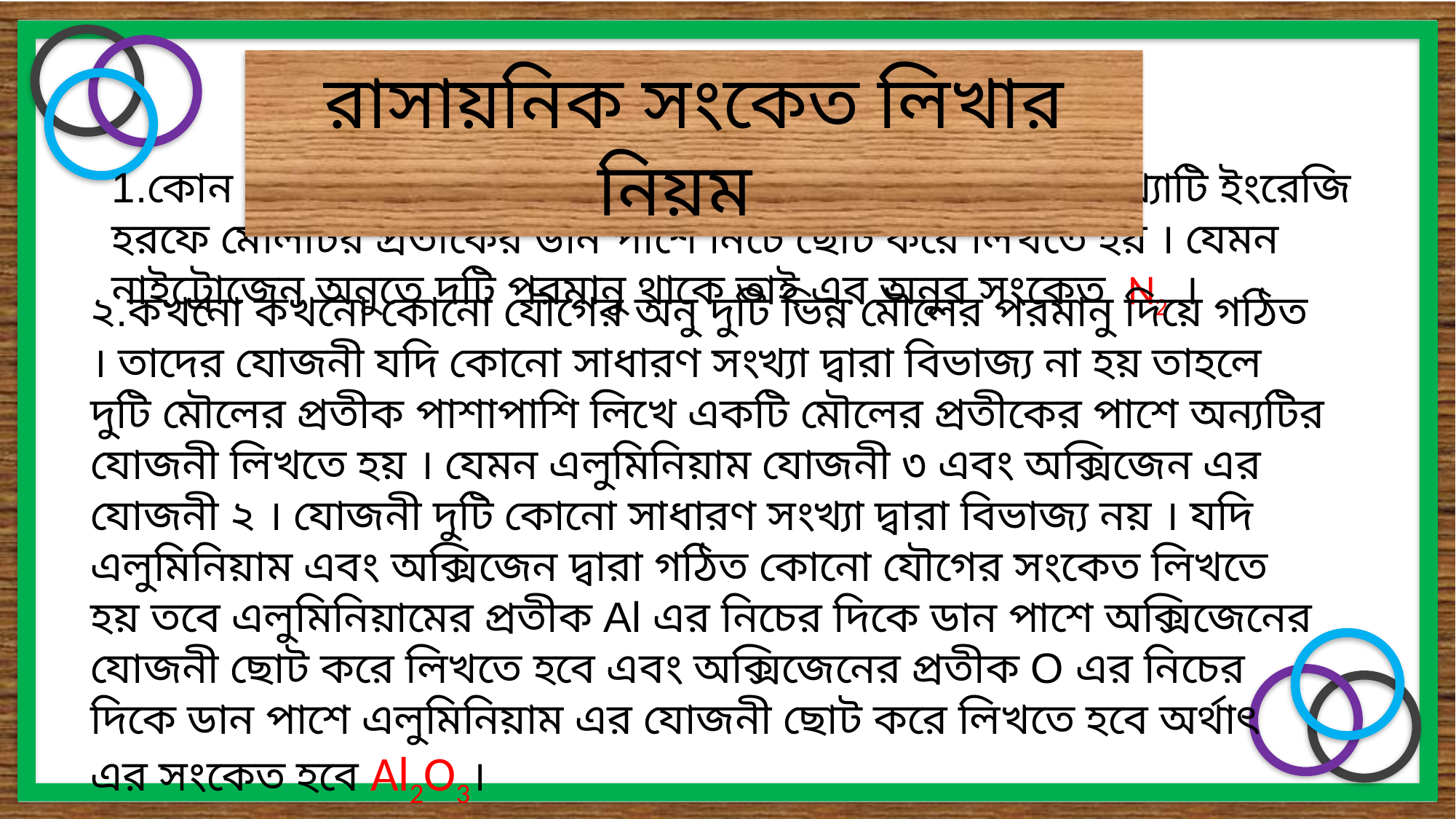

রাসায়নিক সংকেত লিখার নিয়ম
1.কোন মৌলের একটি অনুতে যতগুলো পরমানু থাকে তার সংখ্যাটি ইংরেজি হরফে মৌলটির প্রতীকের ডান পাশে নিচে ছোট করে লিখতে হয় । যেমন নাইট্রোজেন অনুতে দটি পরমানু থাকে তাই এর অনুর সংকেত  N2  ।
২.কখনো কখনো কোনো যৌগের অনু দুটি ভিন্ন মৌলের পরমানু দিয়ে গঠিত । তাদের যোজনী যদি কোনো সাধারণ সংখ্যা দ্বারা বিভাজ্য না হয় তাহলে দুটি মৌলের প্রতীক পাশাপাশি লিখে একটি মৌলের প্রতীকের পাশে অন্যটির যোজনী লিখতে হয় । যেমন এলুমিনিয়াম যোজনী ৩ এবং অক্সিজেন এর যোজনী ২ । যোজনী দুটি কোনো সাধারণ সংখ্যা দ্বারা বিভাজ্য নয় । যদি এলুমিনিয়াম এবং অক্সিজেন দ্বারা গঠিত কোনো যৌগের সংকেত লিখতে হয় তবে এলুমিনিয়ামের প্রতীক Al এর নিচের দিকে ডান পাশে অক্সিজেনের যোজনী ছোট করে লিখতে হবে এবং অক্সিজেনের প্রতীক O এর নিচের দিকে ডান পাশে এলুমিনিয়াম এর যোজনী ছোট করে লিখতে হবে অর্থাৎ এর সংকেত হবে Al2O3।